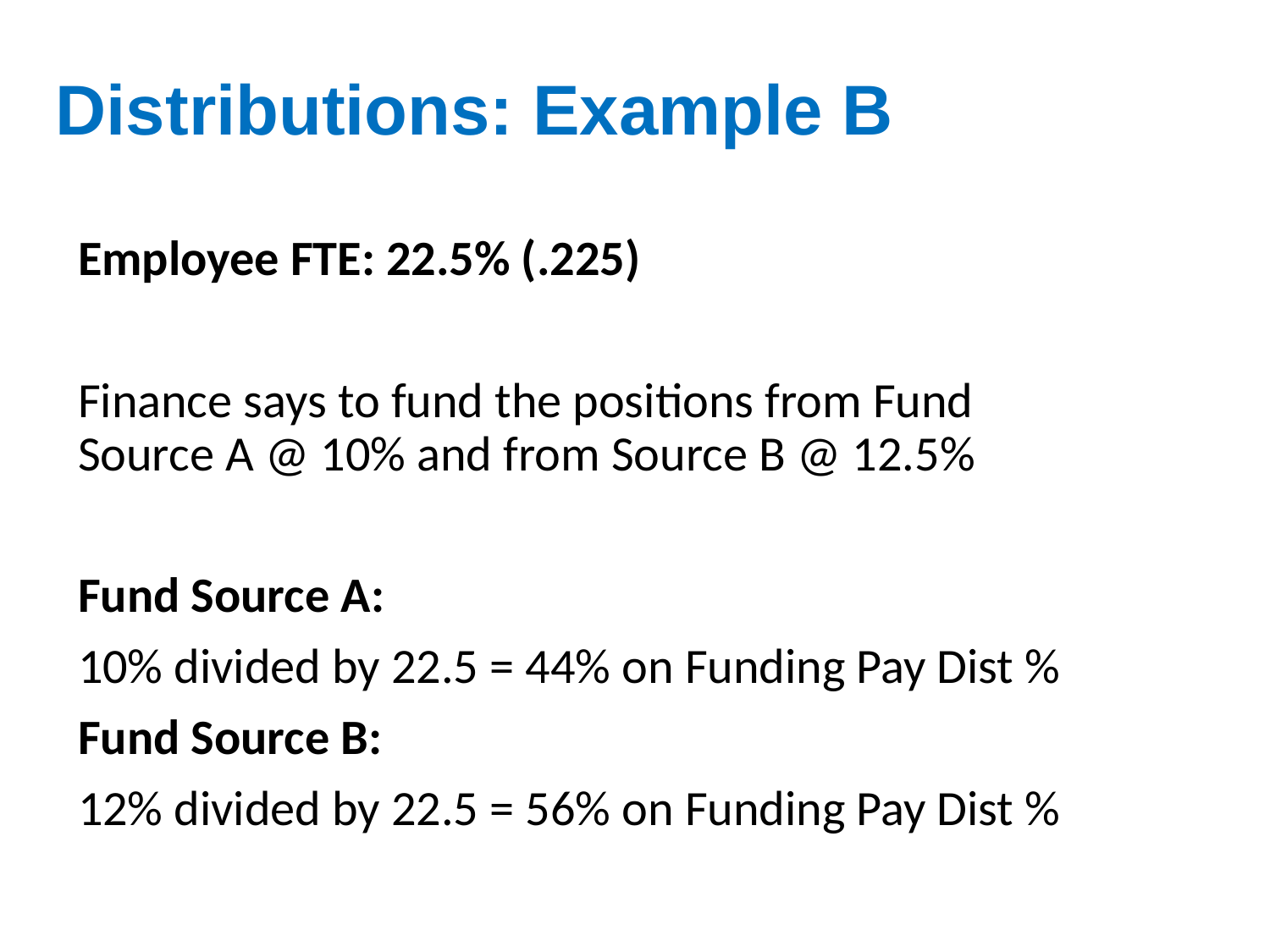

Distributions: Example B

Employee FTE: 22.5% (.225)

Finance says to fund the positions from Fund Source A @ 10% and from Source B @ 12.5%

Fund Source A:
10% divided by 22.5 = 44% on Funding Pay Dist %
Fund Source B:
12% divided by 22.5 = 56% on Funding Pay Dist %